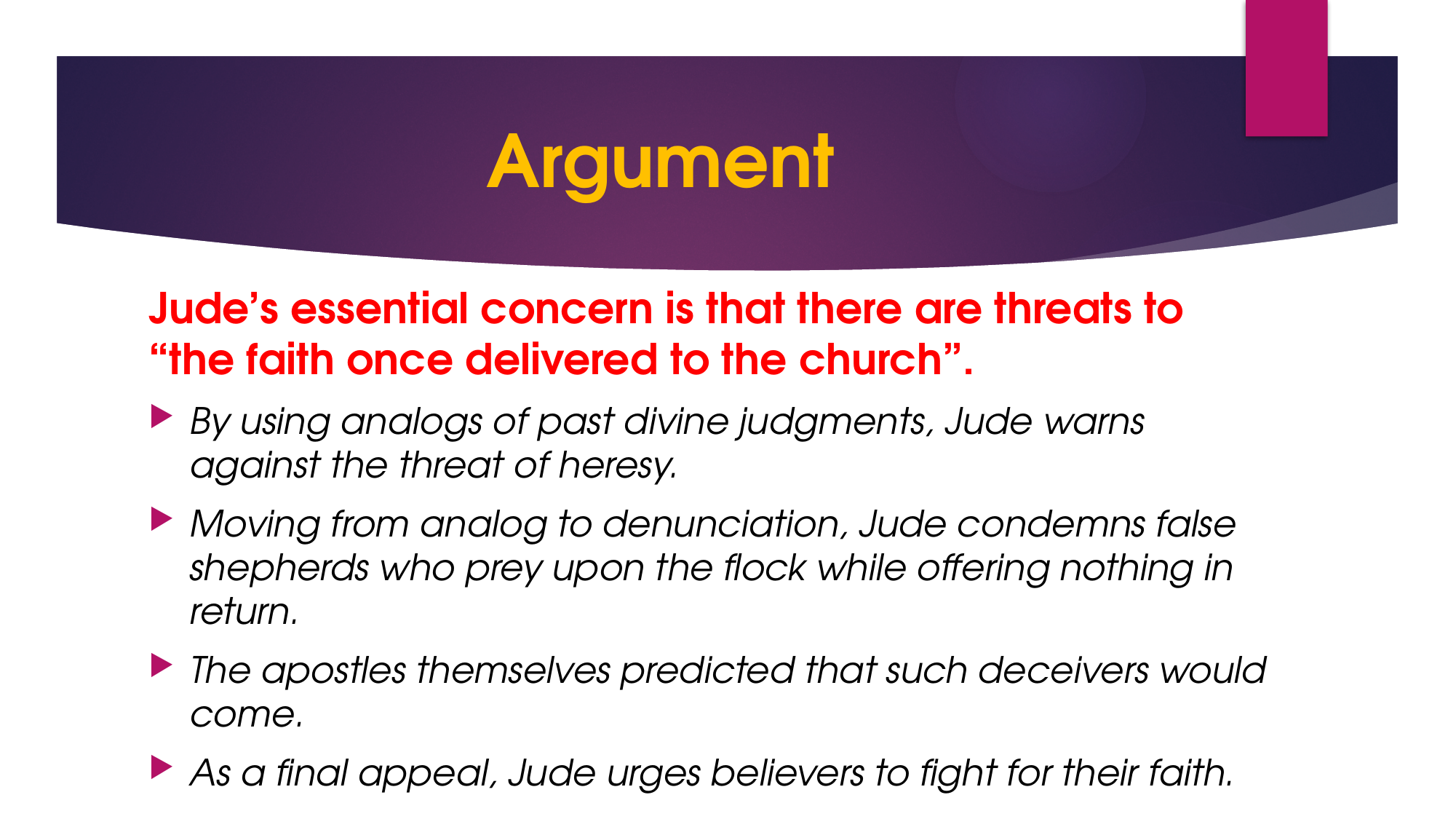

# Argument
Jude’s essential concern is that there are threats to “the faith once delivered to the church”.
By using analogs of past divine judgments, Jude warns against the threat of heresy.
Moving from analog to denunciation, Jude condemns false shepherds who prey upon the flock while offering nothing in return.
The apostles themselves predicted that such deceivers would come.
As a final appeal, Jude urges believers to fight for their faith.